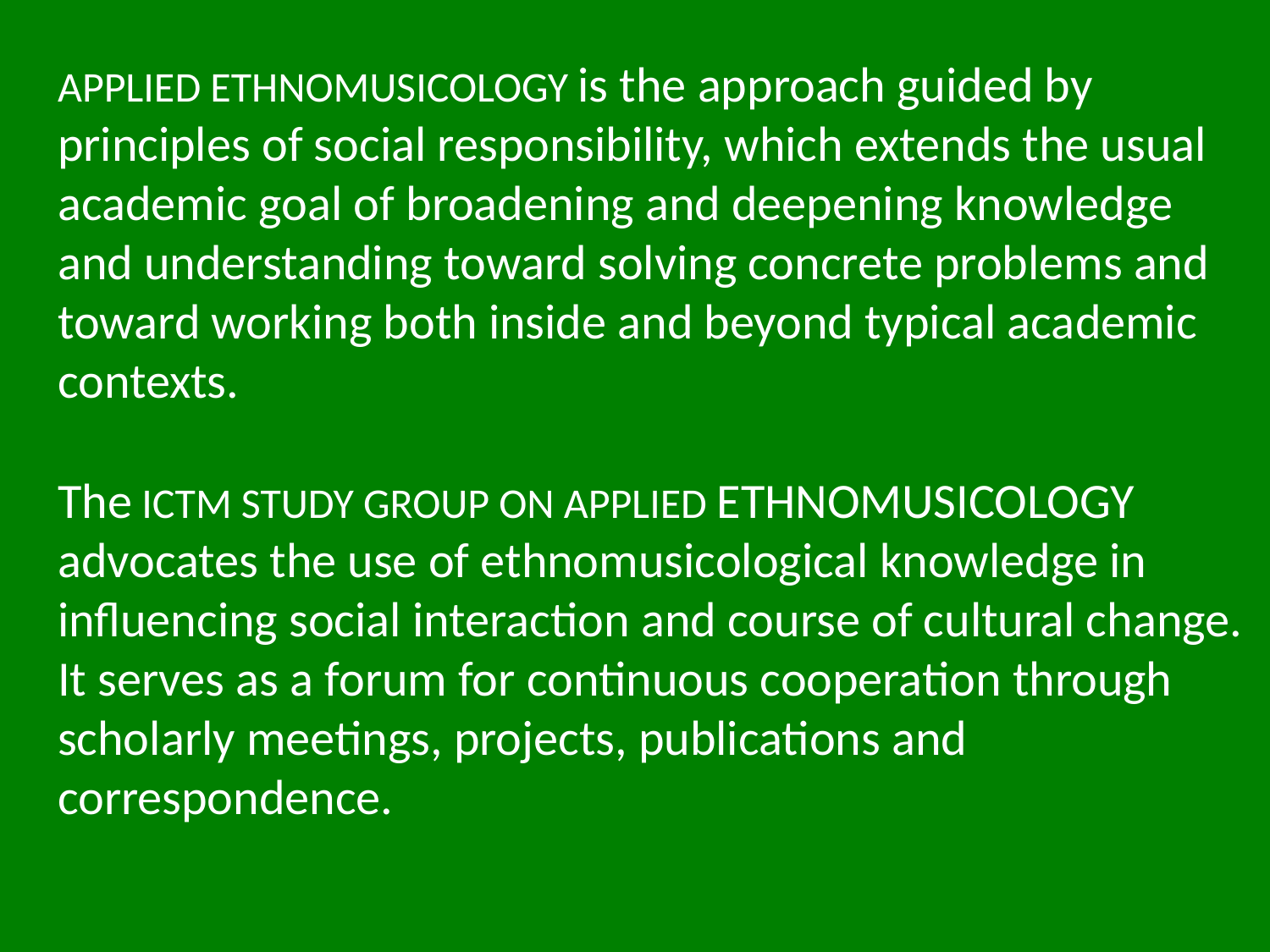

APPLIED ETHNOMUSICOLOGY is the approach guided by principles of social responsibility, which extends the usual academic goal of broadening and deepening knowledge and understanding toward solving concrete problems and toward working both inside and beyond typical academic contexts.
The ICTM STUDY GROUP ON APPLIED ETHNOMUSICOLOGY advocates the use of ethnomusicological knowledge in influencing social interaction and course of cultural change. It serves as a forum for continuous cooperation through scholarly meetings, projects, publications and correspondence.